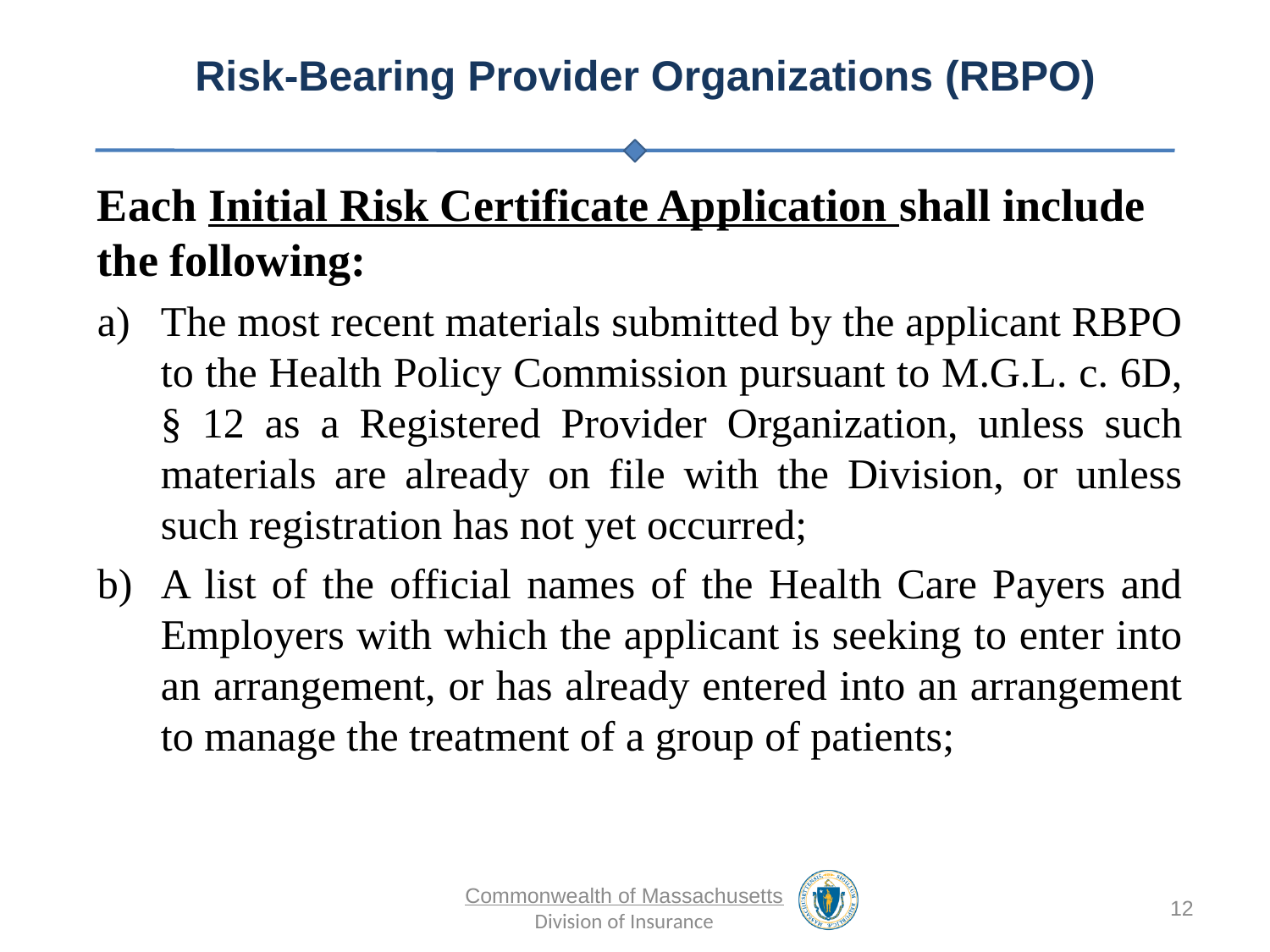

Each Initial Risk Certificate Application shall include the following:
The most recent materials submitted by the applicant RBPO to the Health Policy Commission pursuant to M.G.L. c. 6D, § 12 as a Registered Provider Organization, unless such materials are already on file with the Division, or unless such registration has not yet occurred;
A list of the official names of the Health Care Payers and Employers with which the applicant is seeking to enter into an arrangement, or has already entered into an arrangement to manage the treatment of a group of patients;
12